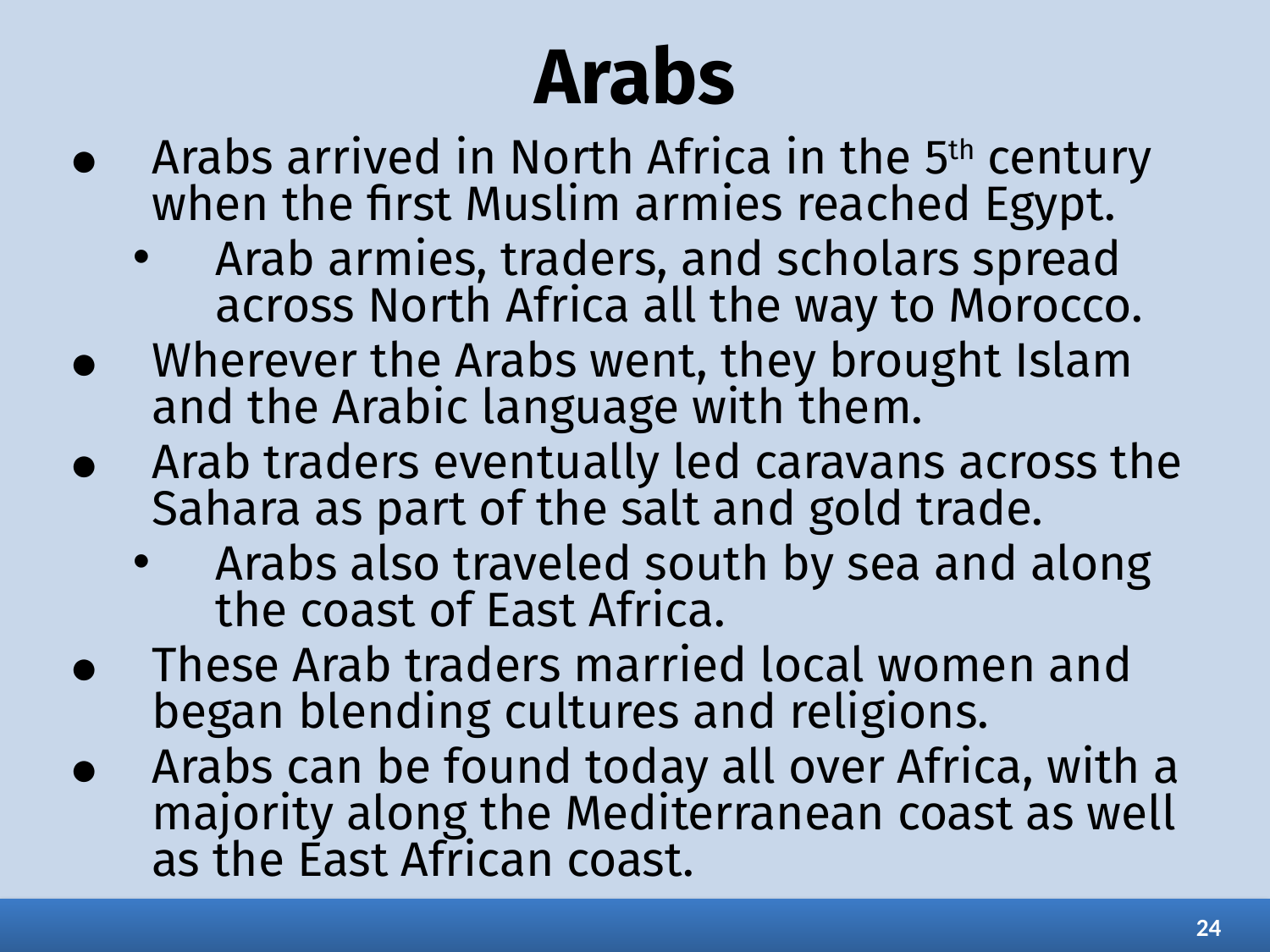

# Arabs
Arabs arrived in North Africa in the 5th century when the first Muslim armies reached Egypt.
Arab armies, traders, and scholars spread across North Africa all the way to Morocco.
Wherever the Arabs went, they brought Islam and the Arabic language with them.
Arab traders eventually led caravans across the Sahara as part of the salt and gold trade.
Arabs also traveled south by sea and along the coast of East Africa.
These Arab traders married local women and began blending cultures and religions.
Arabs can be found today all over Africa, with a majority along the Mediterranean coast as well as the East African coast.
24